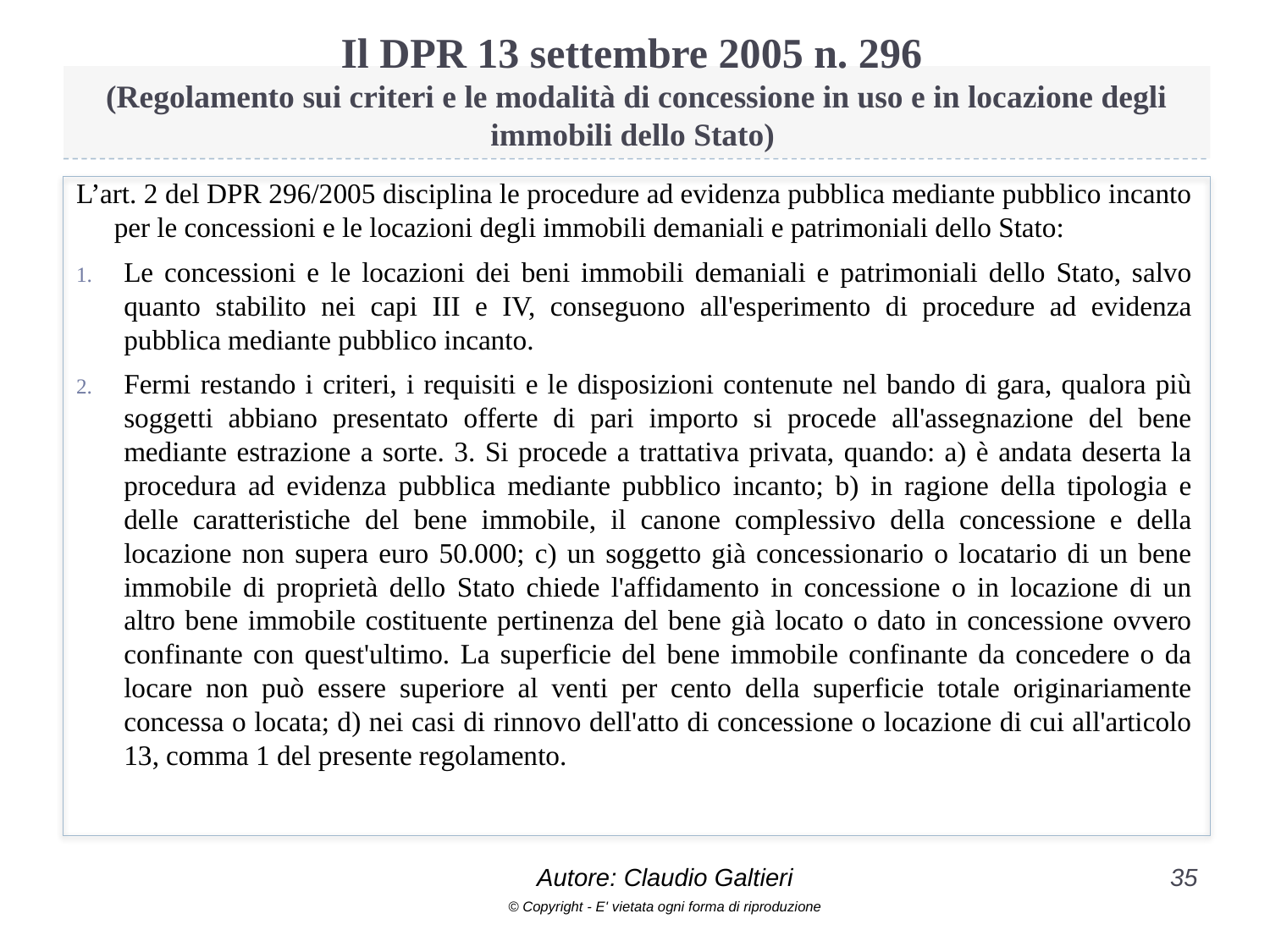

# Il DPR 13 settembre 2005 n. 296 (Regolamento sui criteri e le modalità di concessione in uso e in locazione degli immobili dello Stato)
L’art. 2 del DPR 296/2005 disciplina le procedure ad evidenza pubblica mediante pubblico incanto per le concessioni e le locazioni degli immobili demaniali e patrimoniali dello Stato:
Le concessioni e le locazioni dei beni immobili demaniali e patrimoniali dello Stato, salvo quanto stabilito nei capi III e IV, conseguono all'esperimento di procedure ad evidenza pubblica mediante pubblico incanto.
Fermi restando i criteri, i requisiti e le disposizioni contenute nel bando di gara, qualora più soggetti abbiano presentato offerte di pari importo si procede all'assegnazione del bene mediante estrazione a sorte. 3. Si procede a trattativa privata, quando: a) è andata deserta la procedura ad evidenza pubblica mediante pubblico incanto; b) in ragione della tipologia e delle caratteristiche del bene immobile, il canone complessivo della concessione e della locazione non supera euro 50.000; c) un soggetto già concessionario o locatario di un bene immobile di proprietà dello Stato chiede l'affidamento in concessione o in locazione di un altro bene immobile costituente pertinenza del bene già locato o dato in concessione ovvero confinante con quest'ultimo. La superficie del bene immobile confinante da concedere o da locare non può essere superiore al venti per cento della superficie totale originariamente concessa o locata; d) nei casi di rinnovo dell'atto di concessione o locazione di cui all'articolo 13, comma 1 del presente regolamento.